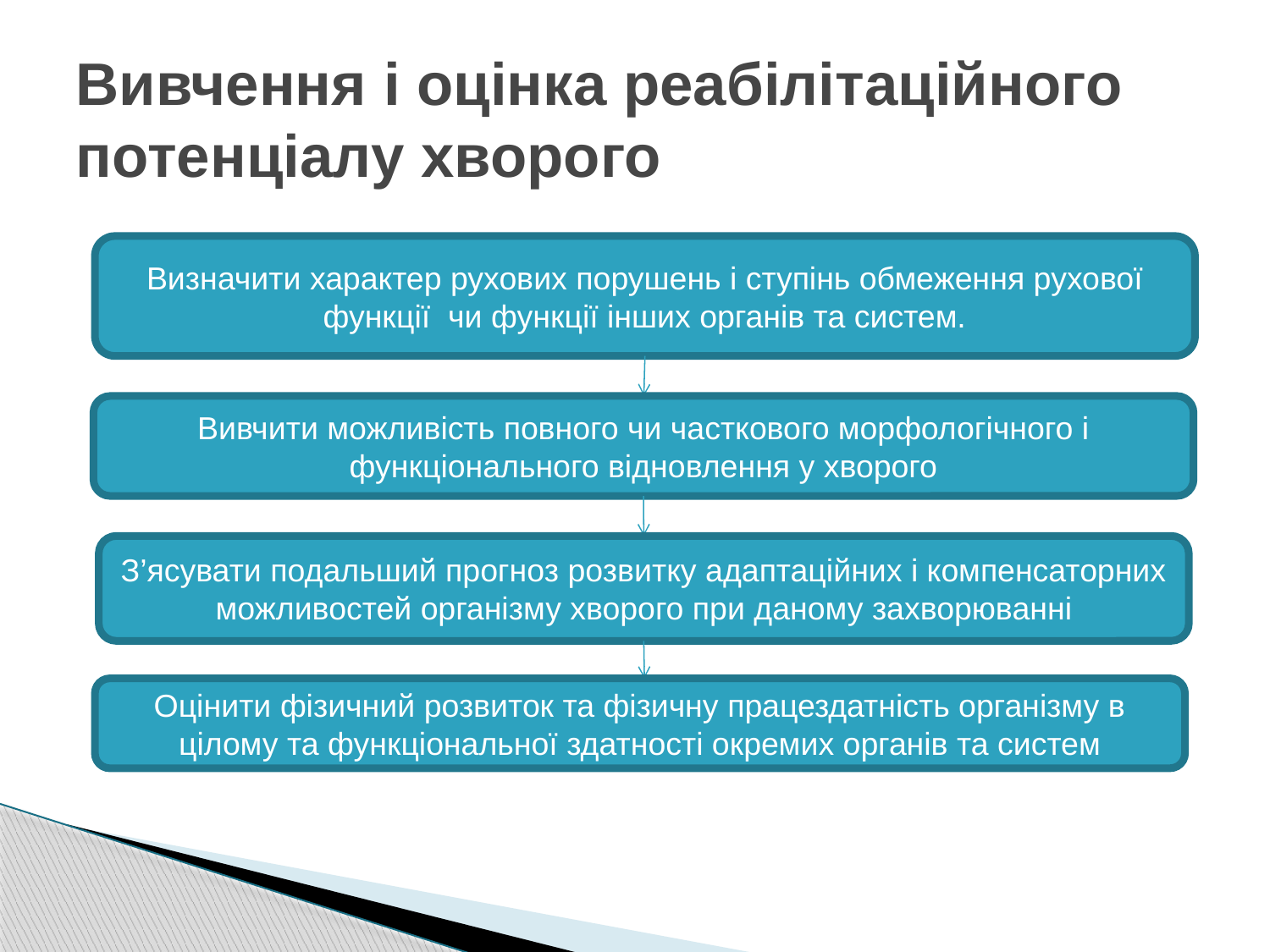

# Вивчення і оцінка реабілітаційного потенціалу хворого
Визначити характер рухових порушень і ступінь обмеження рухової функції  чи функції інших органів та систем.
Вивчити можливість повного чи часткового морфологічного і функціонального відновлення у хворого
З’ясувати подальший прогноз розвитку адаптаційних і компенсаторних можливостей організму хворого при даному захворюванні
Оцінити фізичний розвиток та фізичну працездатність організму в цілому та функціональної здатності окремих органів та систем